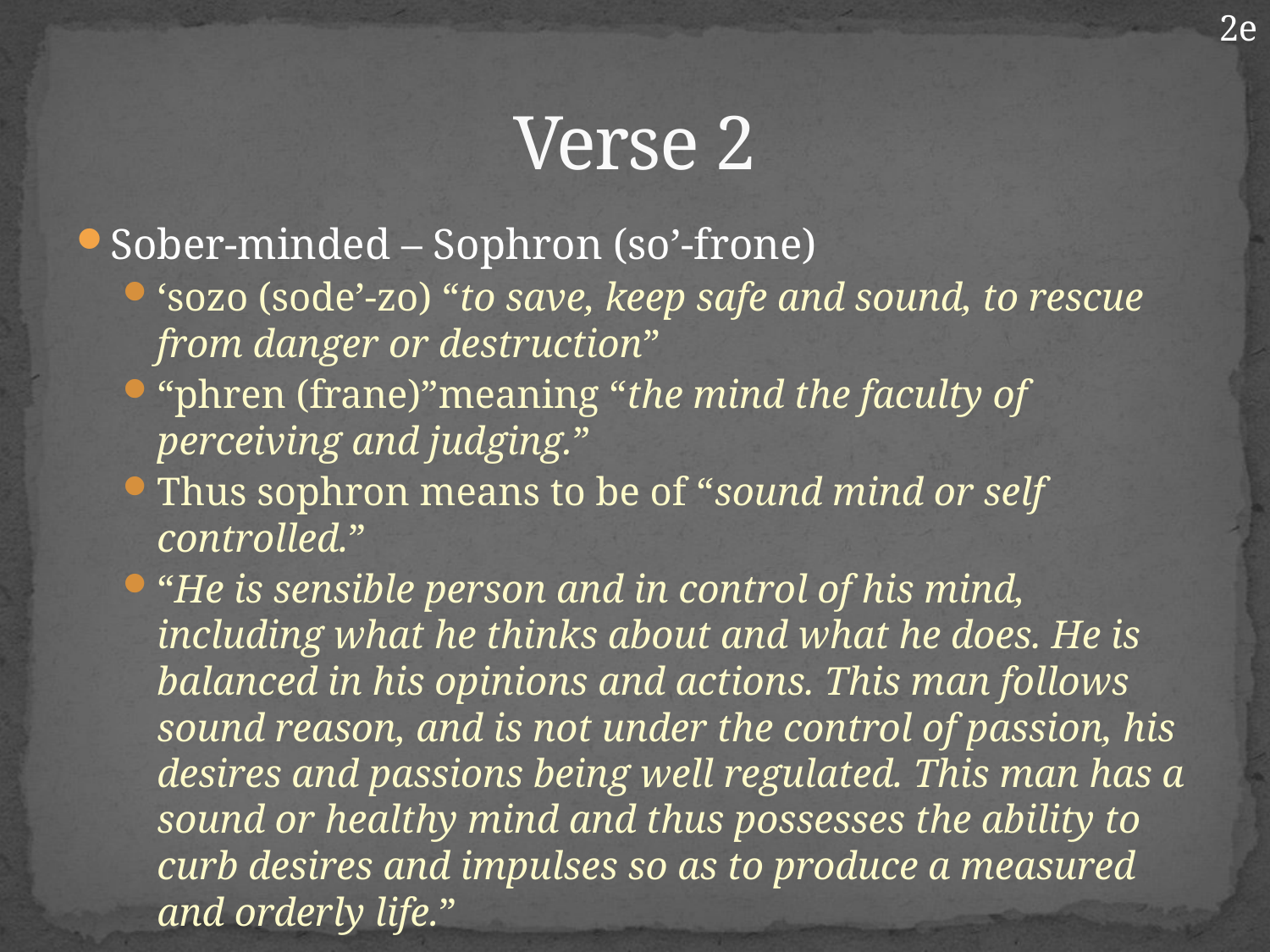

2e
# Verse 2
Sober-minded – Sophron (so’-frone)
‘sozo (sode’-zo) “to save, keep safe and sound, to rescue from danger or destruction”
“phren (frane)”meaning “the mind the faculty of perceiving and judging.”
Thus sophron means to be of “sound mind or self controlled.”
“He is sensible person and in control of his mind, including what he thinks about and what he does. He is balanced in his opinions and actions. This man follows sound reason, and is not under the control of passion, his desires and passions being well regulated. This man has a sound or healthy mind and thus possesses the ability to curb desires and impulses so as to produce a measured and orderly life.”